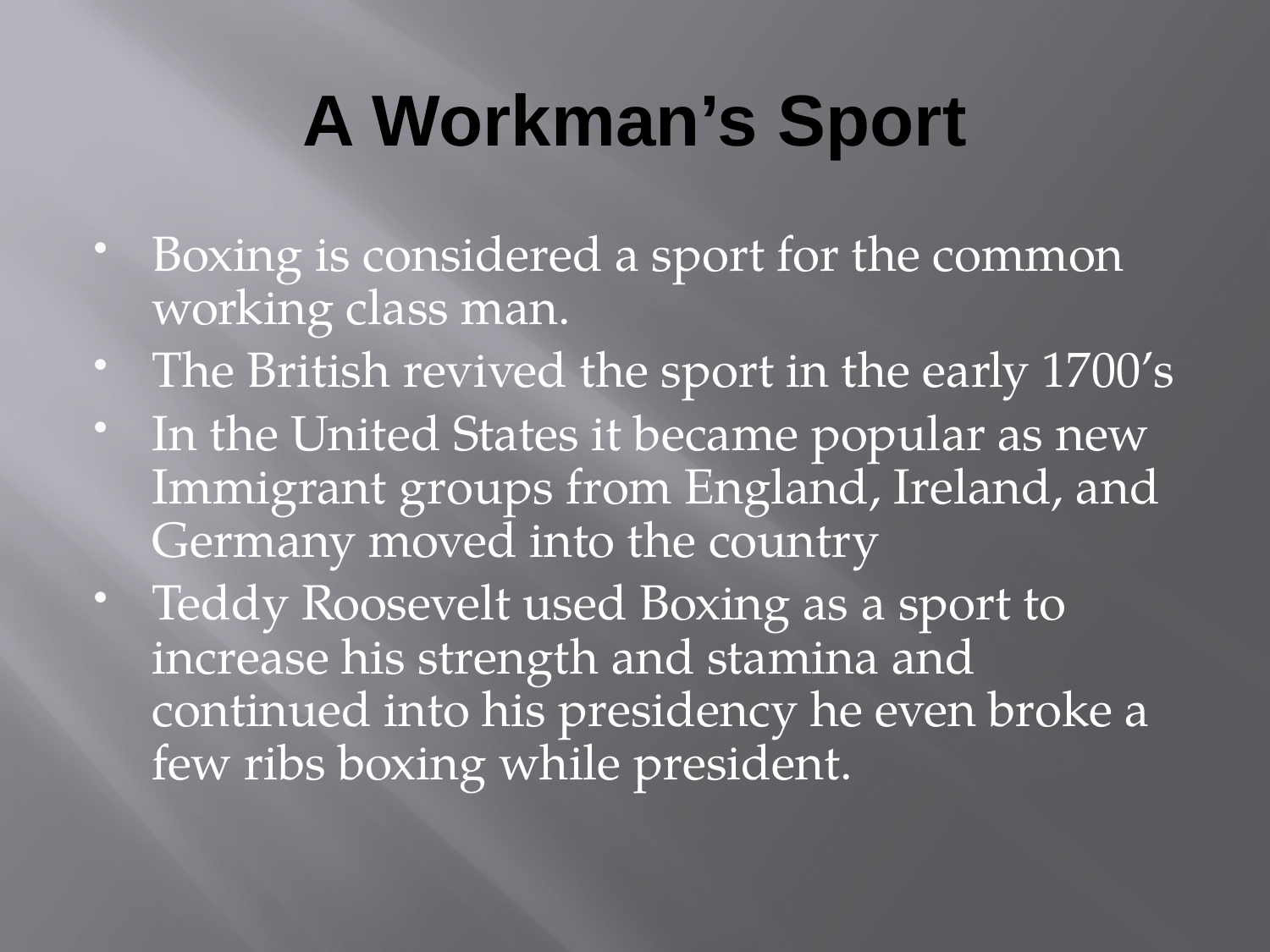

# A Workman’s Sport
Boxing is considered a sport for the common working class man.
The British revived the sport in the early 1700’s
In the United States it became popular as new Immigrant groups from England, Ireland, and Germany moved into the country
Teddy Roosevelt used Boxing as a sport to increase his strength and stamina and continued into his presidency he even broke a few ribs boxing while president.